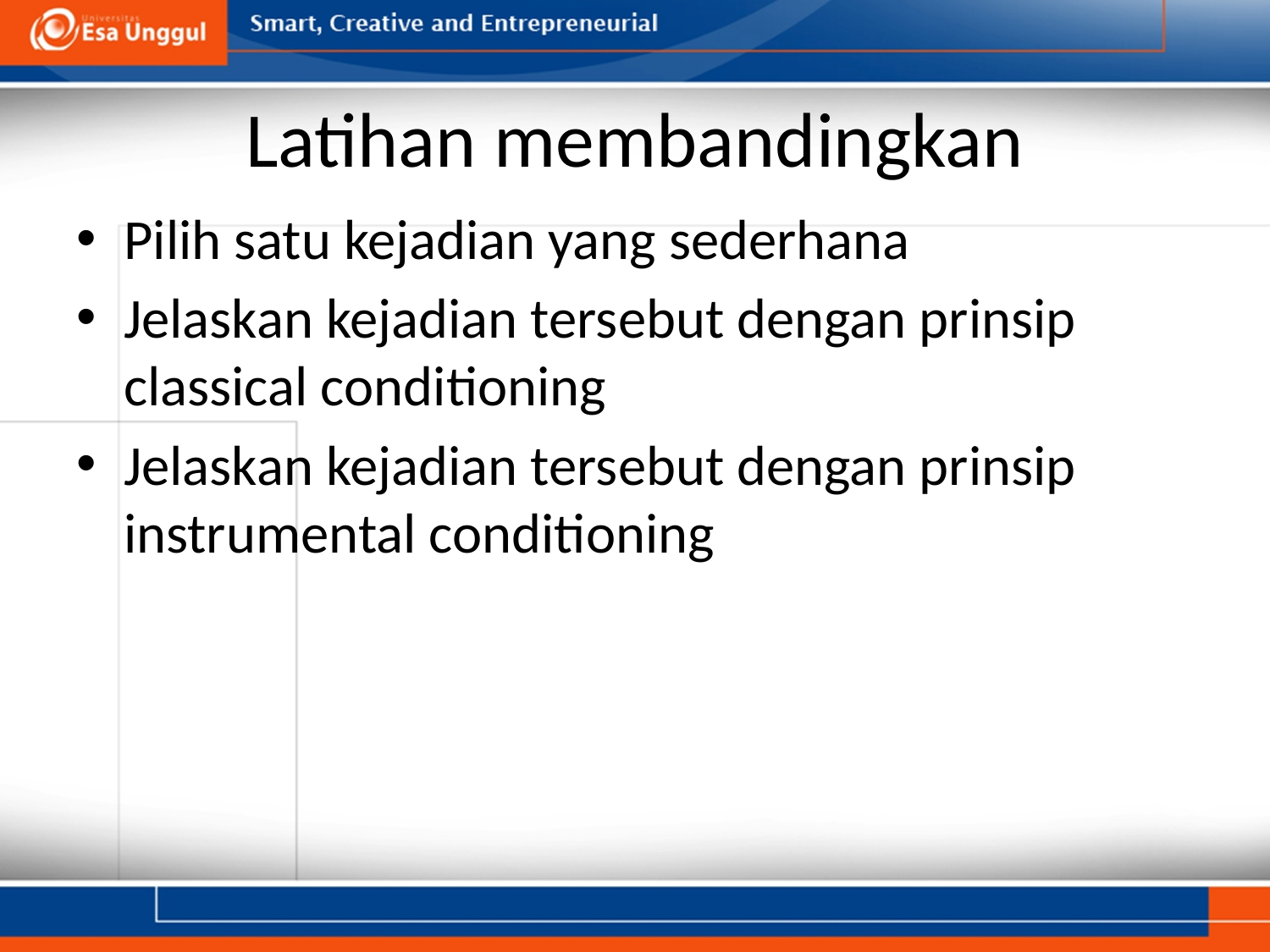

# Latihan membandingkan
Pilih satu kejadian yang sederhana
Jelaskan kejadian tersebut dengan prinsip classical conditioning
Jelaskan kejadian tersebut dengan prinsip instrumental conditioning